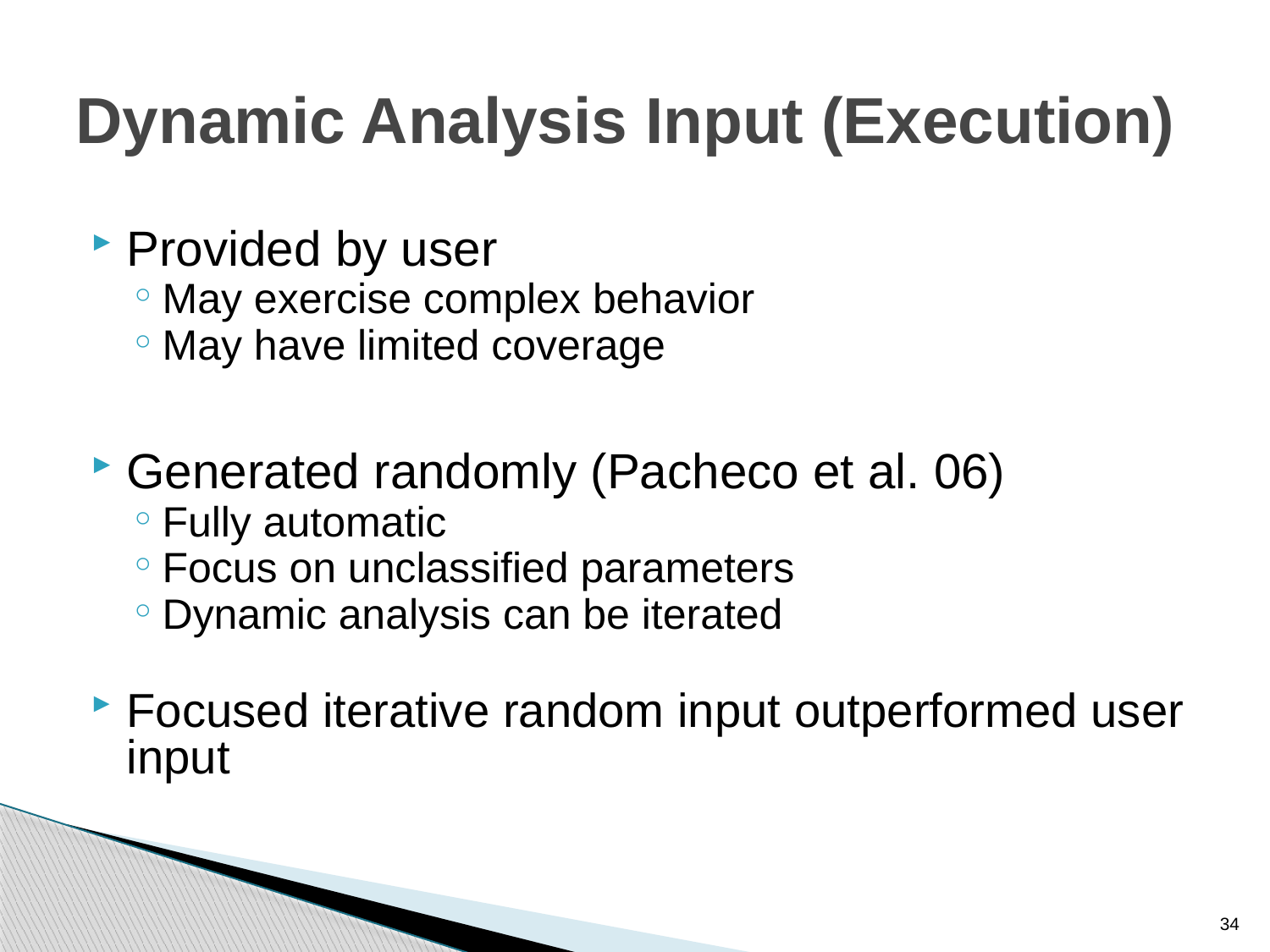

# Dynamic Analysis Input (Execution)
Provided by user
May exercise complex behavior
May have limited coverage

Generated randomly (Pacheco et al. 06)
Fully automatic
Focus on unclassified parameters
Dynamic analysis can be iterated

Focused iterative random input outperformed user input
34